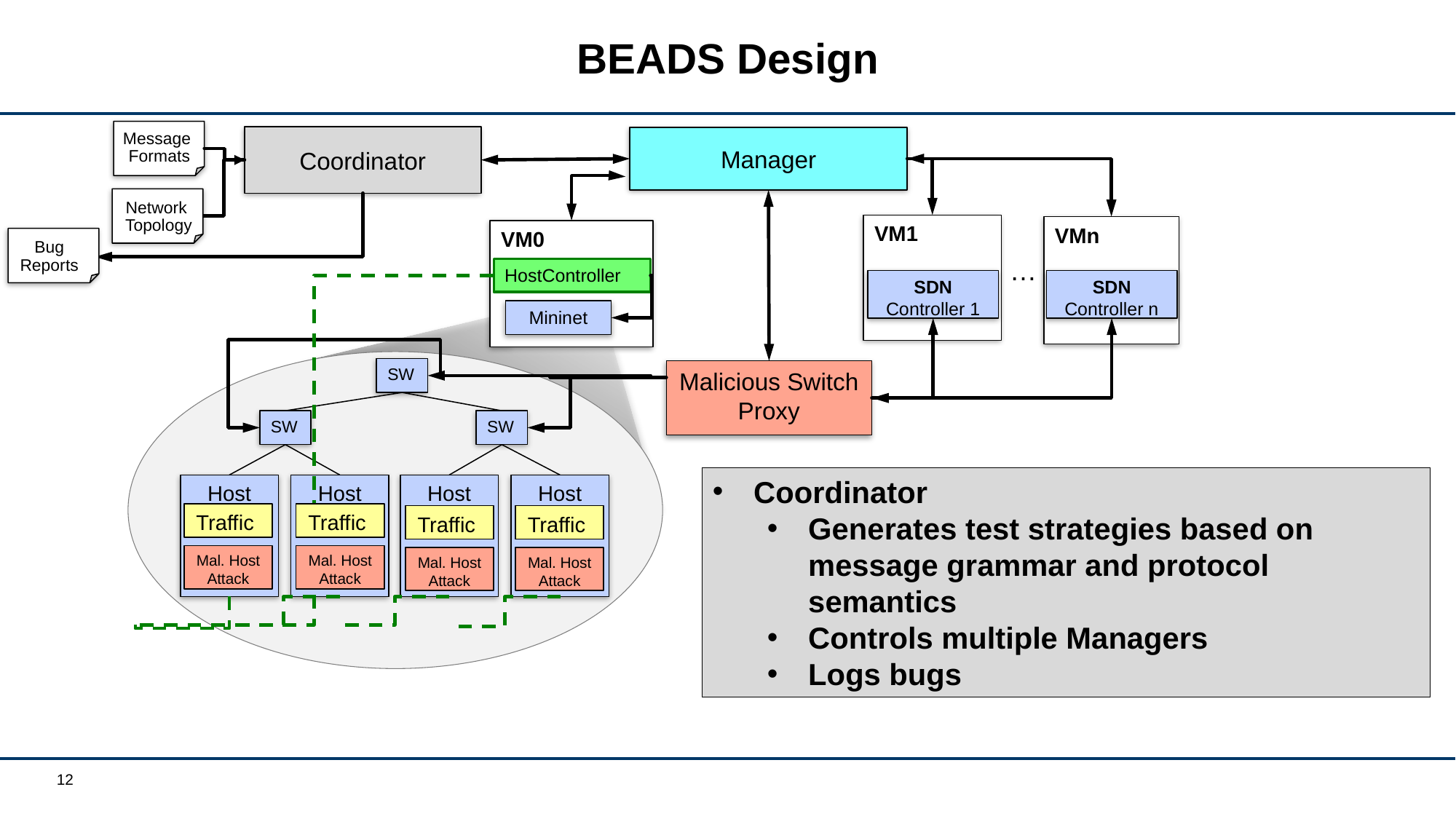

# BEADS Design

Message
Formats
Coordinator
Manager

Network
Topology
VM1
SDN
Controller 1
VMn
SDN
Controller n
VM0
HostController
Mininet

Bug
Reports
…

SW
Malicious Switch Proxy
SW
SW
Coordinator
Generates test strategies based on message grammar and protocol semantics
Controls multiple Managers
Logs bugs
Host
Host
Host
Host
Traffic
Traffic
Traffic
Traffic
Mal. Host
Attack
Mal. Host
Attack
Mal. Host
Attack
Mal. Host
Attack